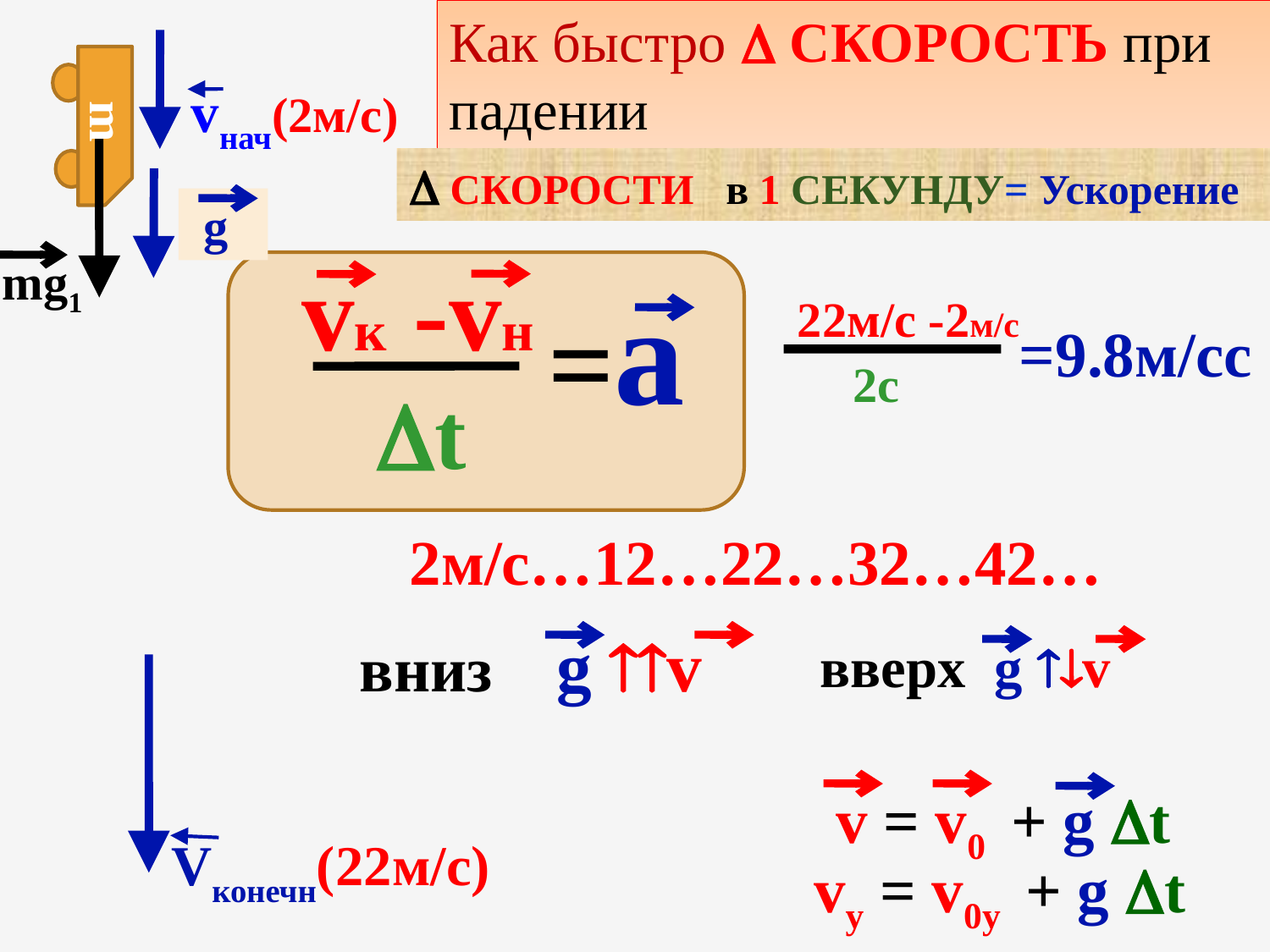

Как быстро Δ скорость при падении

vнач(2м/с)

m

Δ скорости   в 1 секунду= Ускорение

 а
 g
vк -vн
=а
 Δt
mg1

22м/с -2м/с
=9.8м/сс
 2с
2м/с…12…22…32…42…
вниз    g ↑↑v
 вверх  g ↑↓v

v = v0  + g Δt
Vконечн(22м/с)

vy = v0y  + g Δt